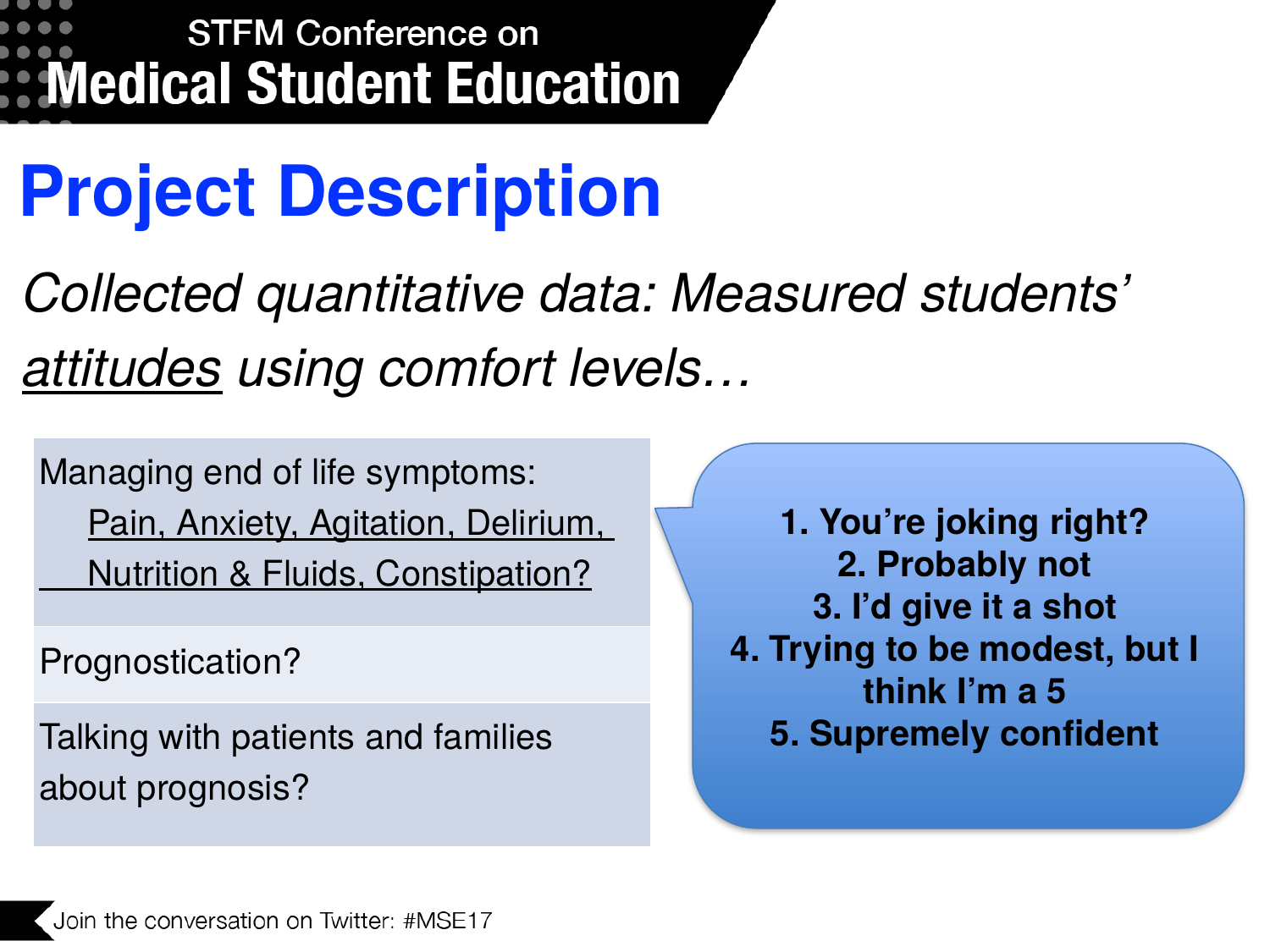

Project Description
Collected quantitative data: Measured students’ attitudes using comfort levels…
| Managing end of life symptoms: Pain, Anxiety, Agitation, Delirium, Nutrition & Fluids, Constipation? |
| --- |
| Prognostication? |
| Talking with patients and families about prognosis? |

1. You’re joking right?
2. Probably not
3. I’d give it a shot
4. Trying to be modest, but I think I’m a 5
5. Supremely confident